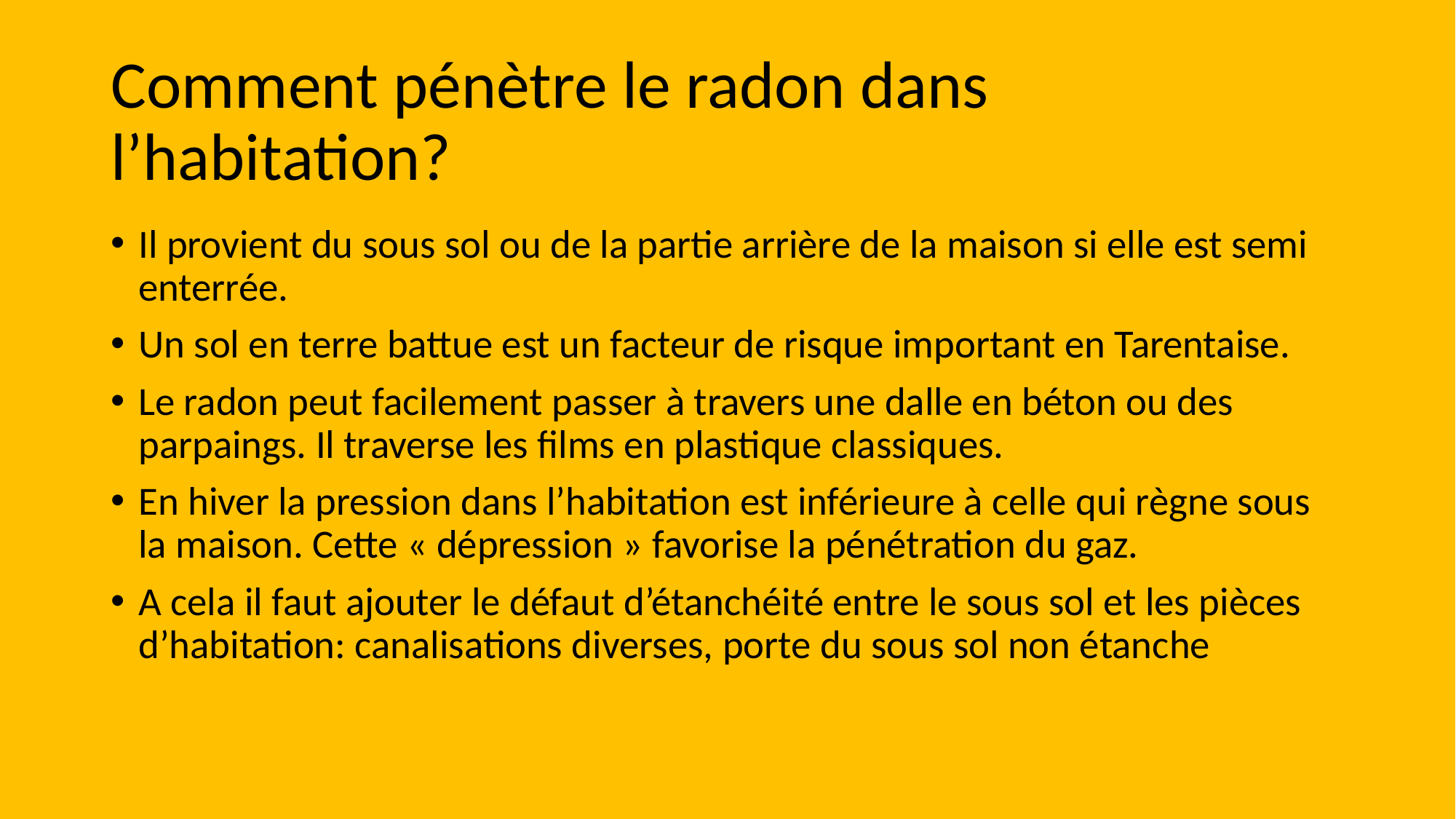

# Comment pénètre le radon dans l’habitation?
Il provient du sous sol ou de la partie arrière de la maison si elle est semi enterrée.
Un sol en terre battue est un facteur de risque important en Tarentaise.
Le radon peut facilement passer à travers une dalle en béton ou des parpaings. Il traverse les films en plastique classiques.
En hiver la pression dans l’habitation est inférieure à celle qui règne sous la maison. Cette « dépression » favorise la pénétration du gaz.
A cela il faut ajouter le défaut d’étanchéité entre le sous sol et les pièces d’habitation: canalisations diverses, porte du sous sol non étanche